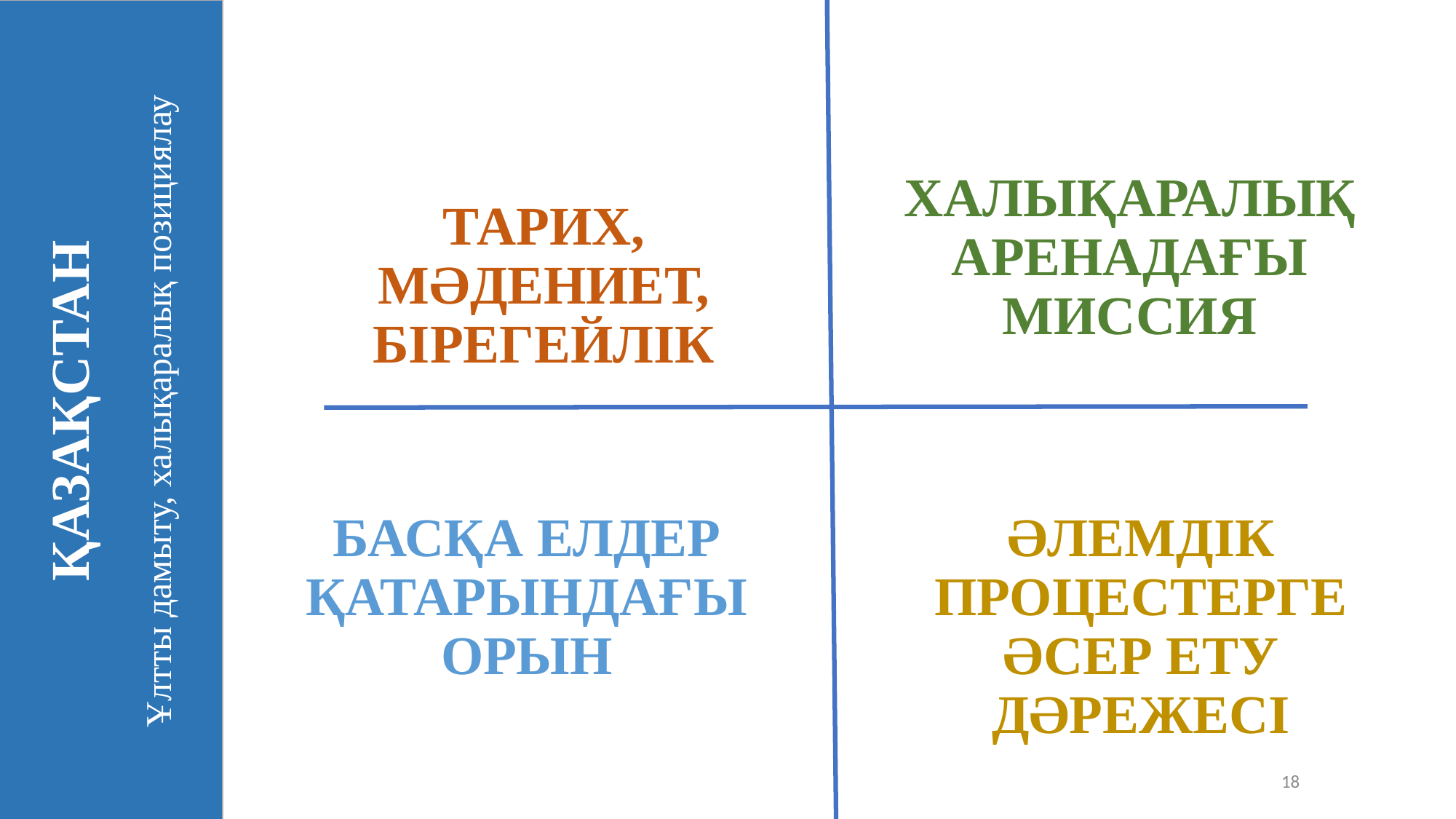

ХАЛЫҚАРАЛЫҚ АРЕНАДАҒЫ МИССИЯ
ТАРИХ, МӘДЕНИЕТ, БІРЕГЕЙЛІК
# ҚАЗАҚСТАН Ұлтты дамыту, халықаралық позициялау
БАСҚА ЕЛДЕР ҚАТАРЫНДАҒЫ ОРЫН
ӘЛЕМДІК ПРОЦЕСТЕРГЕ ӘСЕР ЕТУ ДӘРЕЖЕСІ

18